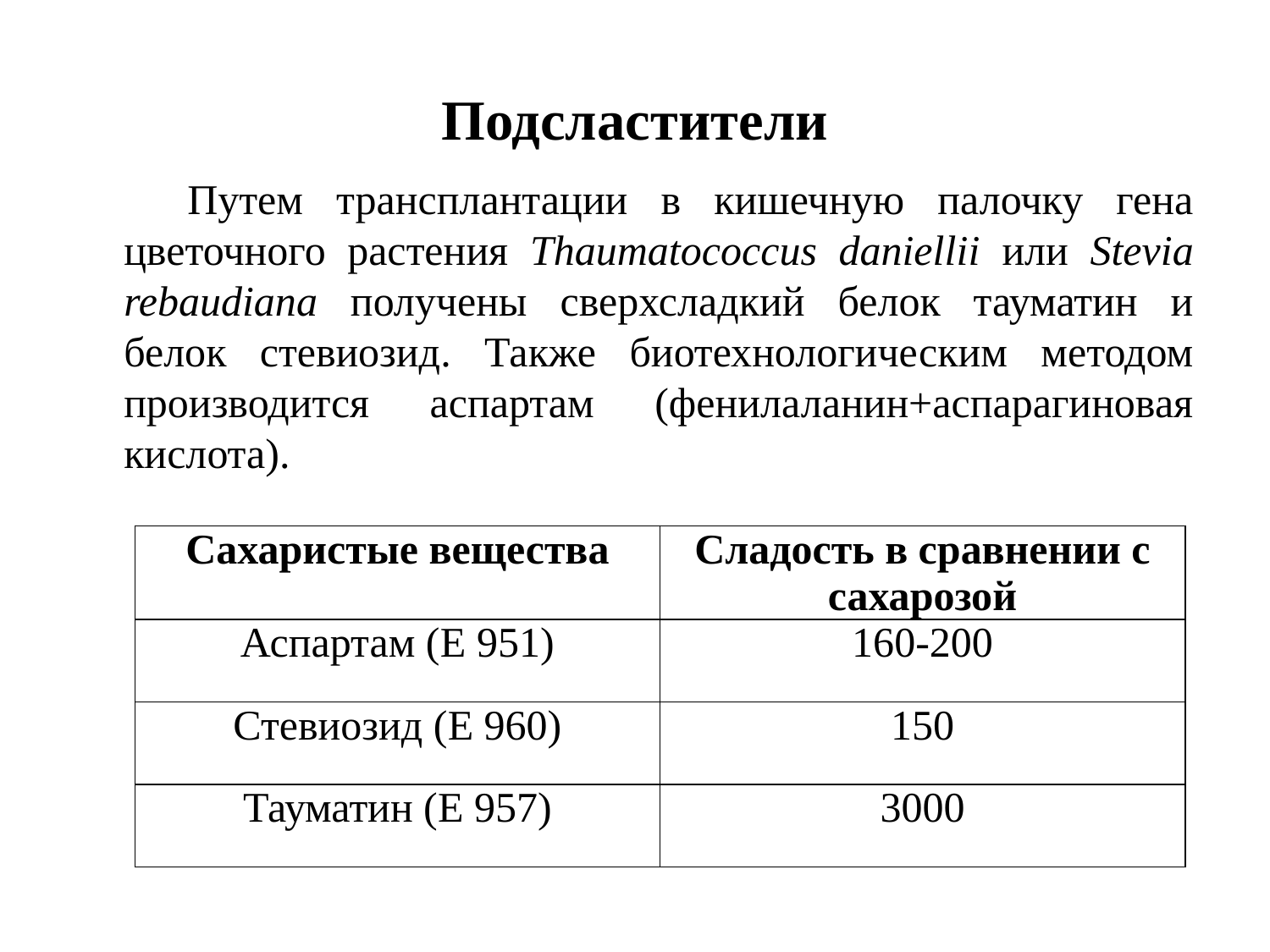

# Подсластители
Путем трансплантации в кишечную палочку гена цветочного растения Thaumatococcus daniellii или Stevia rebaudiana получены сверхсладкий белок тауматин и белок стевиозид. Также биотехнологическим методом производится аспартам (фенилаланин+аспарагиновая кислота).
Р

| Сахаристые вещества | Сладость в сравнении с сахарозой |
| --- | --- |
| Аспартам (E 951) | 160-200 |
| Стевиозид (E 960) | 150 |
| Тауматин (E 957) | 3000 |